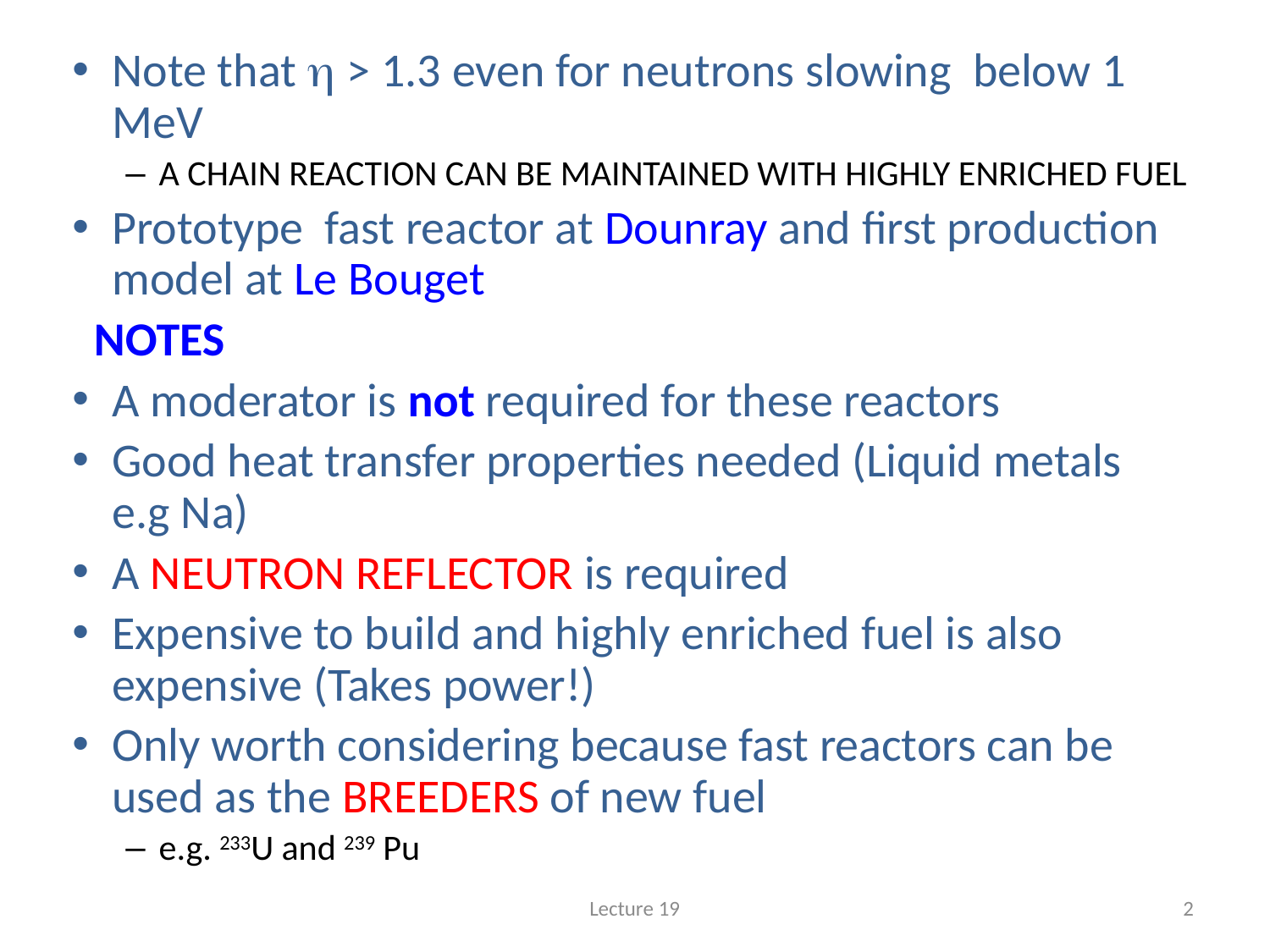

#
Note that η > 1.3 even for neutrons slowing  below 1 MeV
A CHAIN REACTION CAN BE MAINTAINED WITH HIGHLY ENRICHED FUEL
Prototype  fast reactor at Dounray and first production model at Le Bouget
  NOTES
A moderator is not required for these reactors
Good heat transfer properties needed (Liquid metals e.g Na)
A NEUTRON REFLECTOR is required
Expensive to build and highly enriched fuel is also expensive (Takes power!)
Only worth considering because fast reactors can be used as the BREEDERS of new fuel
e.g. 233U and 239 Pu
Lecture 19
2